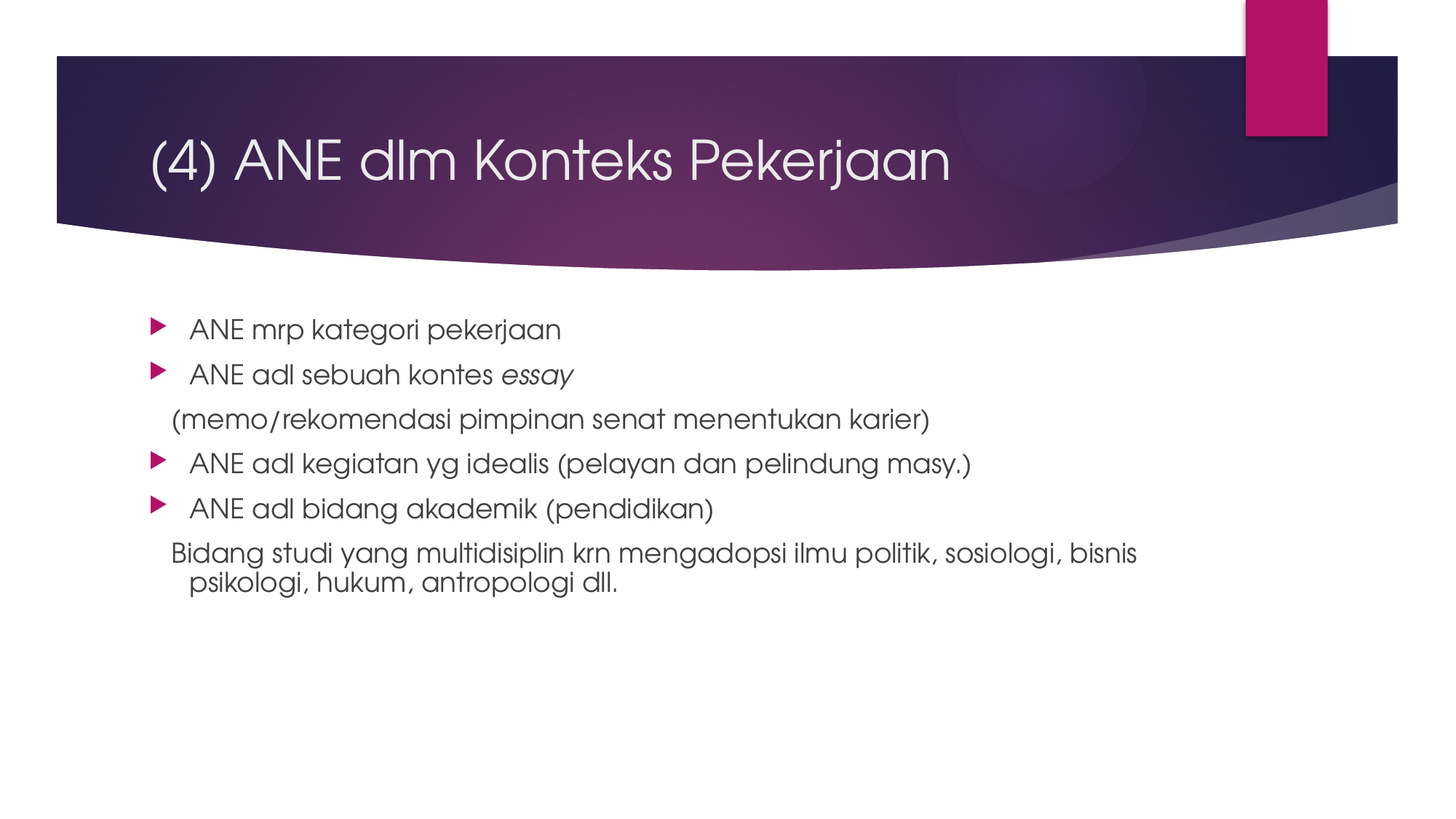

# (4) ANE dlm Konteks Pekerjaan
ANE mrp kategori pekerjaan
ANE adl sebuah kontes essay
   (memo/rekomendasi pimpinan senat menentukan karier)
ANE adl kegiatan yg idealis (pelayan dan pelindung masy.)
ANE adl bidang akademik (pendidikan)
   Bidang studi yang multidisiplin krn mengadopsi ilmu politik, sosiologi, bisnis psikologi, hukum, antropologi dll.